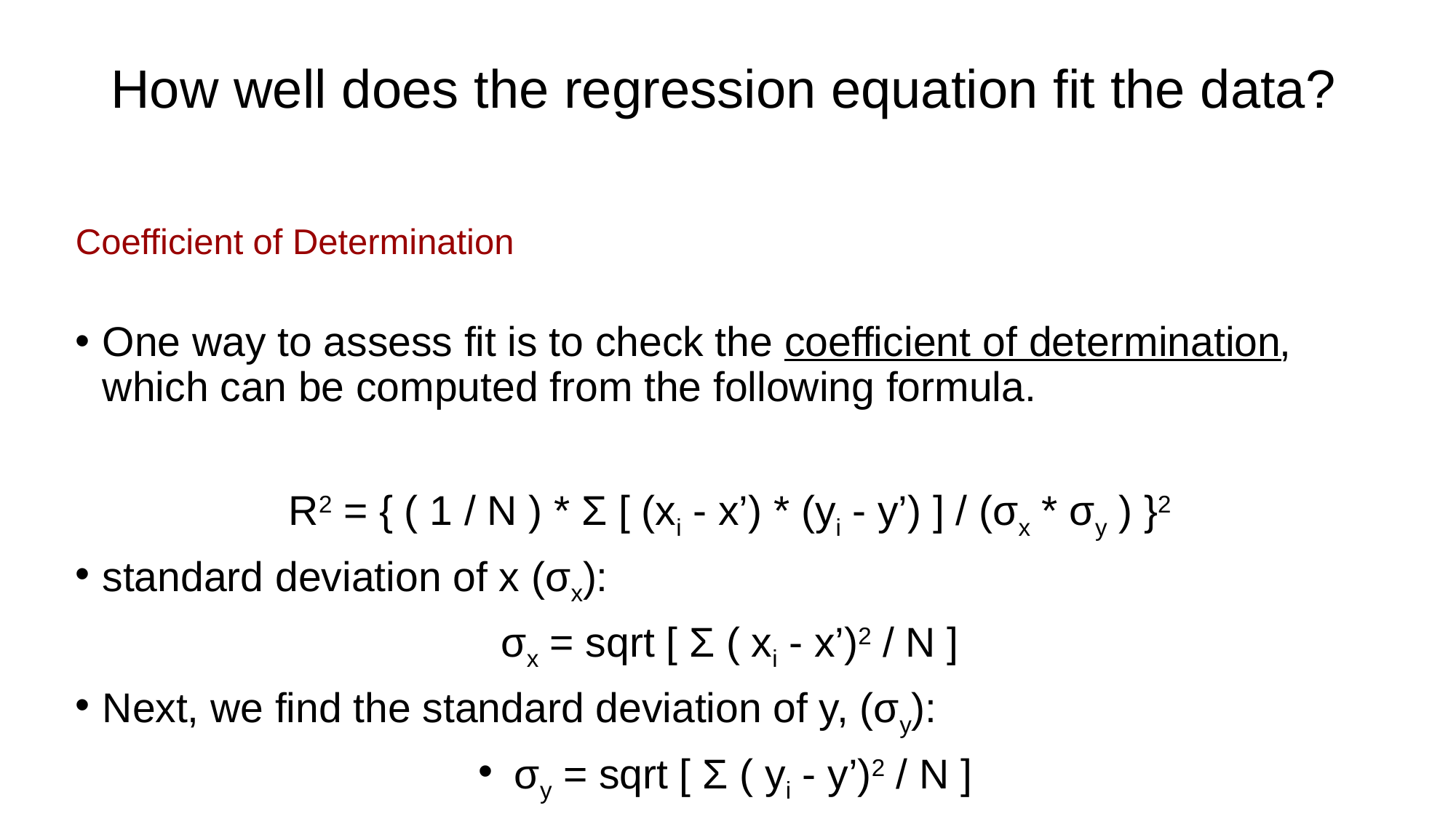

# How well does the regression equation fit the data?
Coefficient of Determination

One way to assess fit is to check the coefficient of determination, which can be computed from the following formula.

R2 = { ( 1 / N ) * Σ [ (xi - x’) * (yi - y’) ] / (σx * σy ) }2
standard deviation of x (σx):
σx = sqrt [ Σ ( xi - x’)2 / N ]
Next, we find the standard deviation of y, (σy):
σy = sqrt [ Σ ( yi - y’)2 / N ]